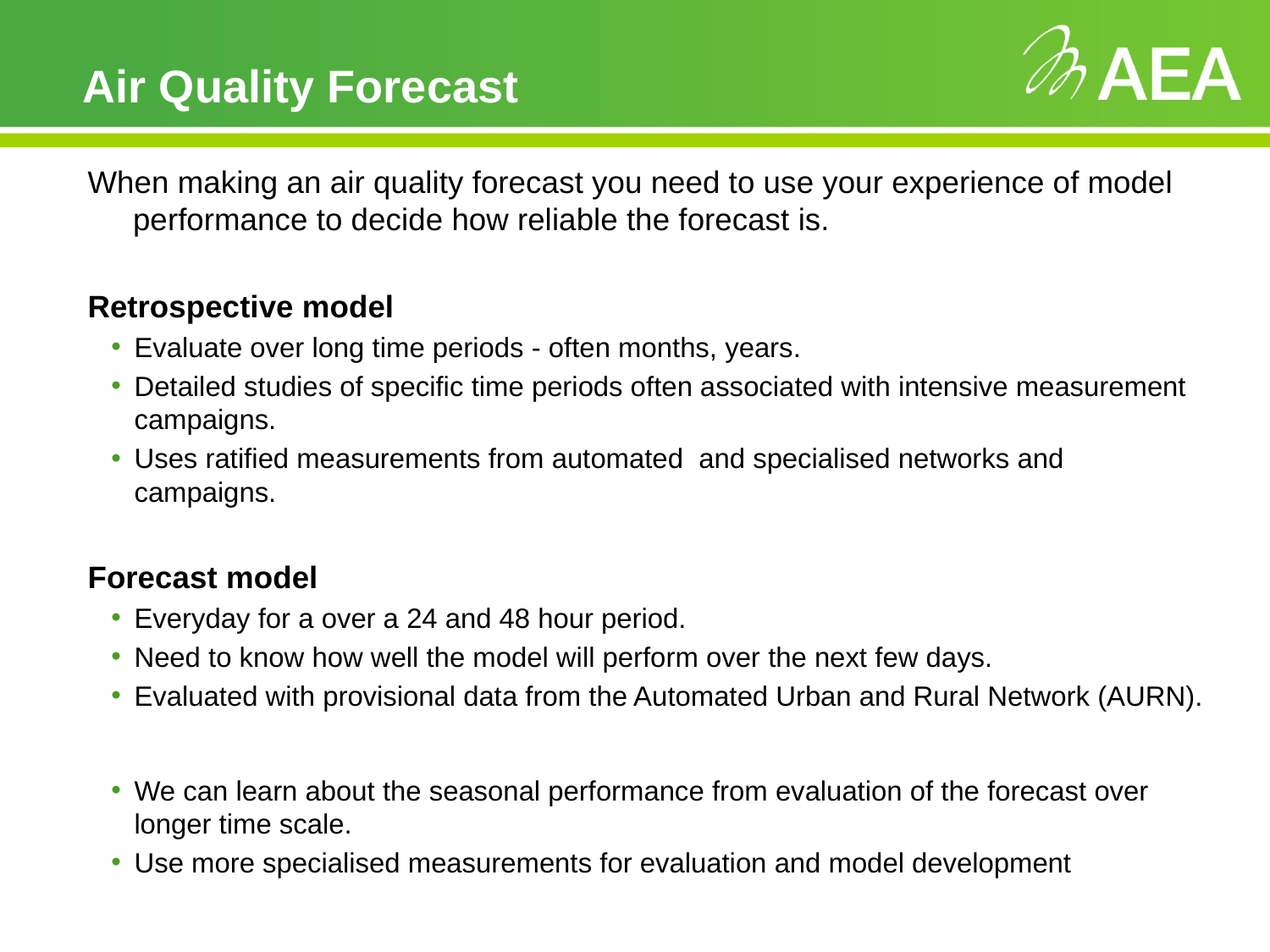

# Air Quality Forecast
When making an air quality forecast you need to use your experience of model performance to decide how reliable the forecast is.

Retrospective model
Evaluate over long time periods - often months, years.
Detailed studies of specific time periods often associated with intensive measurement campaigns.
Uses ratified measurements from automated  and specialised networks and campaigns.

Forecast model
Everyday for a over a 24 and 48 hour period.
Need to know how well the model will perform over the next few days.
Evaluated with provisional data from the Automated Urban and Rural Network (AURN).

We can learn about the seasonal performance from evaluation of the forecast over longer time scale.
Use more specialised measurements for evaluation and model development